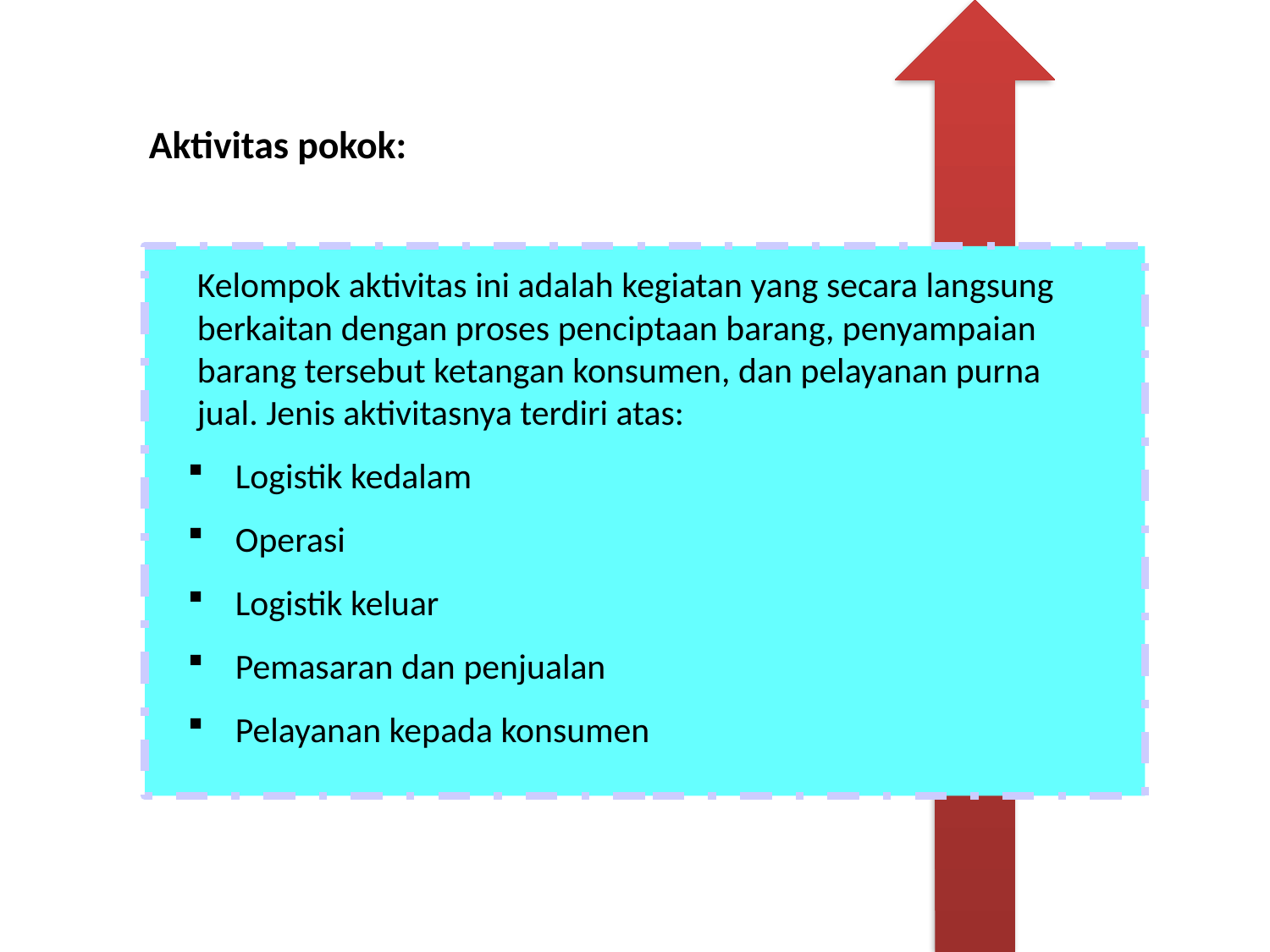

Aktivitas pokok:

Kelompok aktivitas ini adalah kegiatan yang secara langsung berkaitan dengan proses penciptaan barang, penyampaian  barang tersebut ketangan konsumen, dan pelayanan purna jual. Jenis aktivitasnya terdiri atas:
Logistik kedalam
Operasi
Logistik keluar
Pemasaran dan penjualan
Pelayanan kepada konsumen